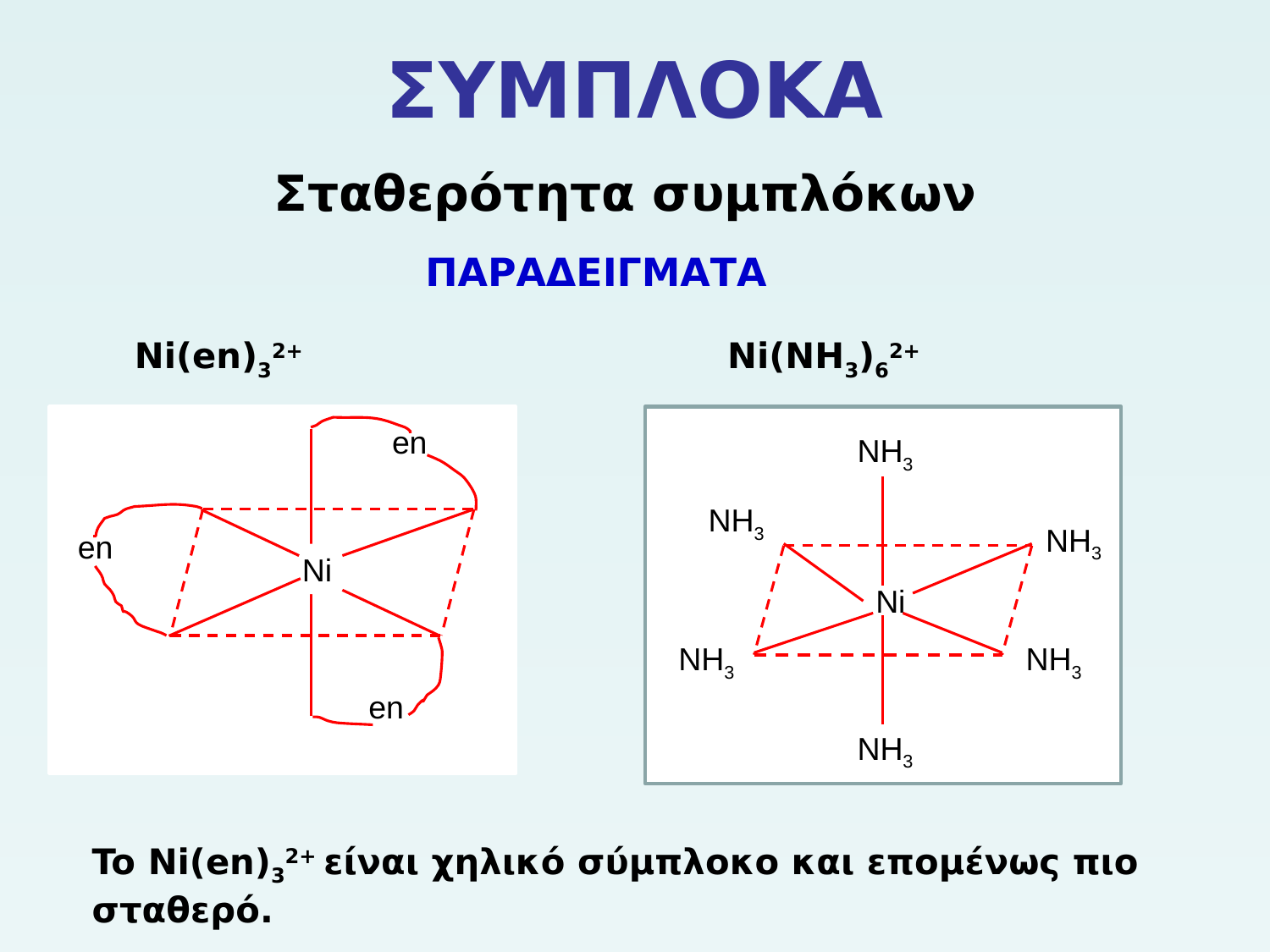

# ΣΥΜΠΛΟΚΑ
Σταθερότητα συμπλόκων
ΠΑΡΑΔΕΙΓΜΑΤΑ
Ni(en)32+
Ni(NH3)62+

en

en
Ni

en

NH3
NH3
NH3
Ni
NH3
NH3
NH3
To Ni(en)32+ είναι χηλικό σύμπλοκο και επομένως πιο σταθερό.